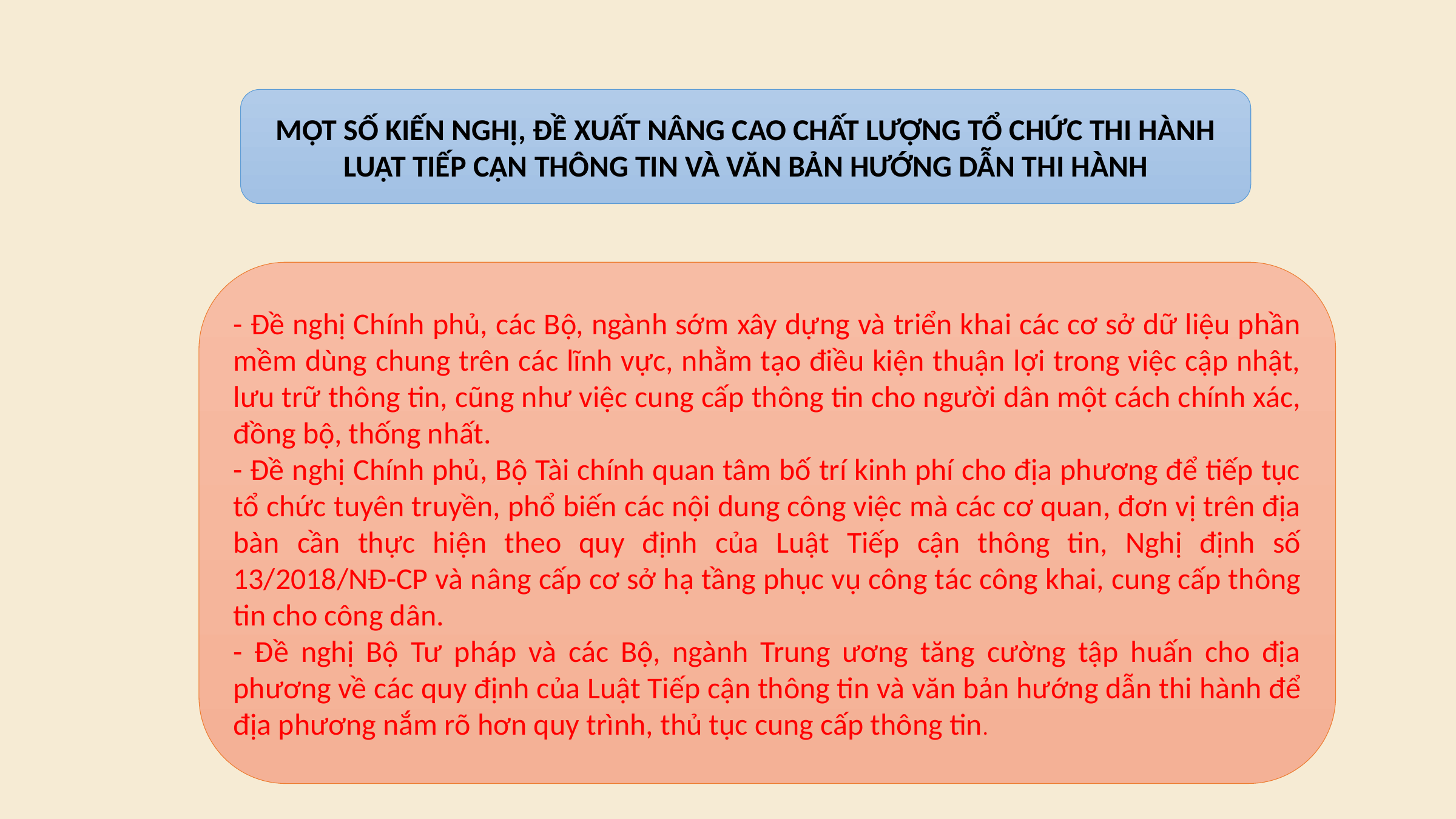

MỘT SỐ KIẾN NGHỊ, ĐỀ XUẤT NÂNG CAO CHẤT LƯỢNG TỔ CHỨC THI HÀNH LUẬT TIẾP CẬN THÔNG TIN VÀ VĂN BẢN HƯỚNG DẪN THI HÀNH
- Đề nghị Chính phủ, các Bộ, ngành sớm xây dựng và triển khai các cơ sở dữ liệu phần mềm dùng chung trên các lĩnh vực, nhằm tạo điều kiện thuận lợi trong việc cập nhật, lưu trữ thông tin, cũng như việc cung cấp thông tin cho người dân một cách chính xác, đồng bộ, thống nhất.
- Đề nghị Chính phủ, Bộ Tài chính quan tâm bố trí kinh phí cho địa phương để tiếp tục tổ chức tuyên truyền, phổ biến các nội dung công việc mà các cơ quan, đơn vị trên địa bàn cần thực hiện theo quy định của Luật Tiếp cận thông tin, Nghị định số 13/2018/NĐ-CP và nâng cấp cơ sở hạ tầng phục vụ công tác công khai, cung cấp thông tin cho công dân.
- Đề nghị Bộ Tư pháp và các Bộ, ngành Trung ương tăng cường tập huấn cho địa phương về các quy định của Luật Tiếp cận thông tin và văn bản hướng dẫn thi hành để địa phương nắm rõ hơn quy trình, thủ tục cung cấp thông tin.